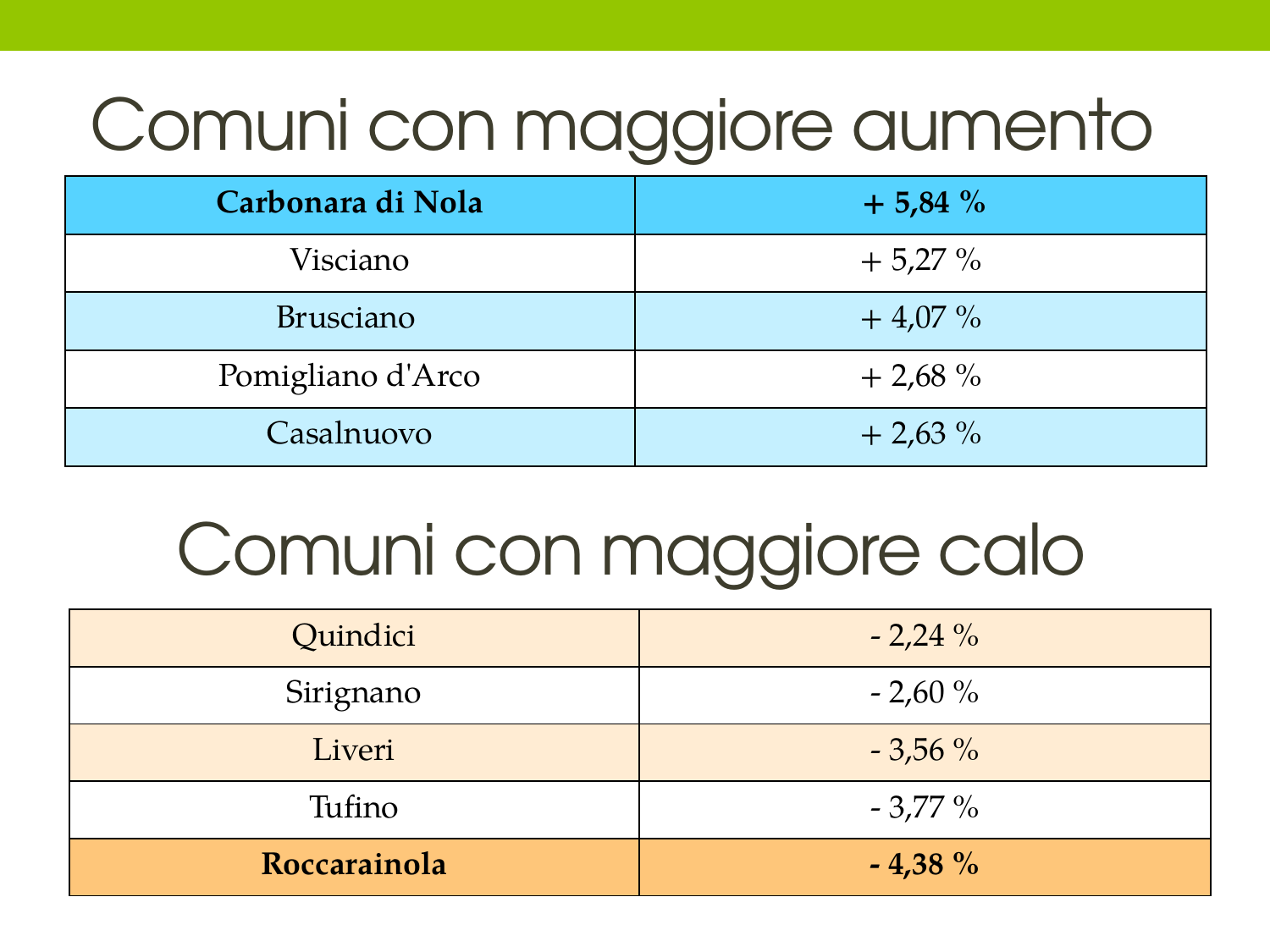

# Comuni con maggiore aumento
| Carbonara di Nola | + 5,84 % |
| --- | --- |
| Visciano | + 5,27 % |
| Brusciano | + 4,07 % |
| Pomigliano d'Arco | + 2,68 % |
| Casalnuovo | + 2,63 % |
Comuni con maggiore calo
| Quindici | - 2,24 % |
| --- | --- |
| Sirignano | - 2,60 % |
| Liveri | - 3,56 % |
| Tufino | - 3,77 % |
| Roccarainola | - 4,38 % |